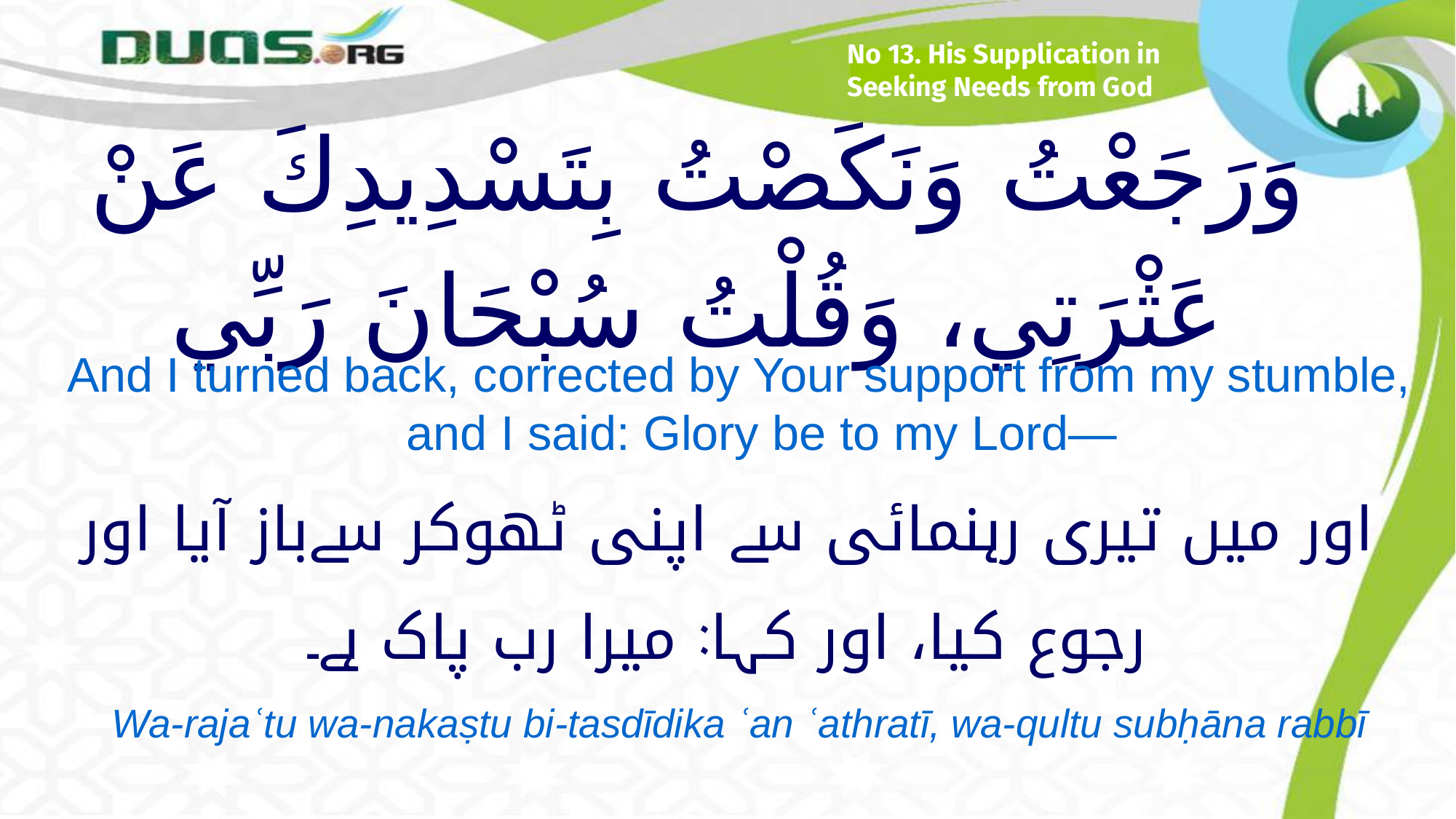

No 13. His Supplication in Seeking Needs from God

# وَرَجَعْتُ وَنَكَصْتُ بِتَسْدِيدِكَ عَنْ عَثْرَتِي، وَقُلْتُ سُبْحَانَ رَبِّي
And I turned back, corrected by Your support from my stumble, and I said: Glory be to my Lord—

اور میں تیری رہنمائی سے اپنی ٹھوکر سےباز آیا اور رجوع کیا، اور کہا: میرا رب پاک ہے۔
Wa-rajaʿtu wa-nakaṣtu bi-tasdīdika ʿan ʿathratī, wa-qultu subḥāna rabbī